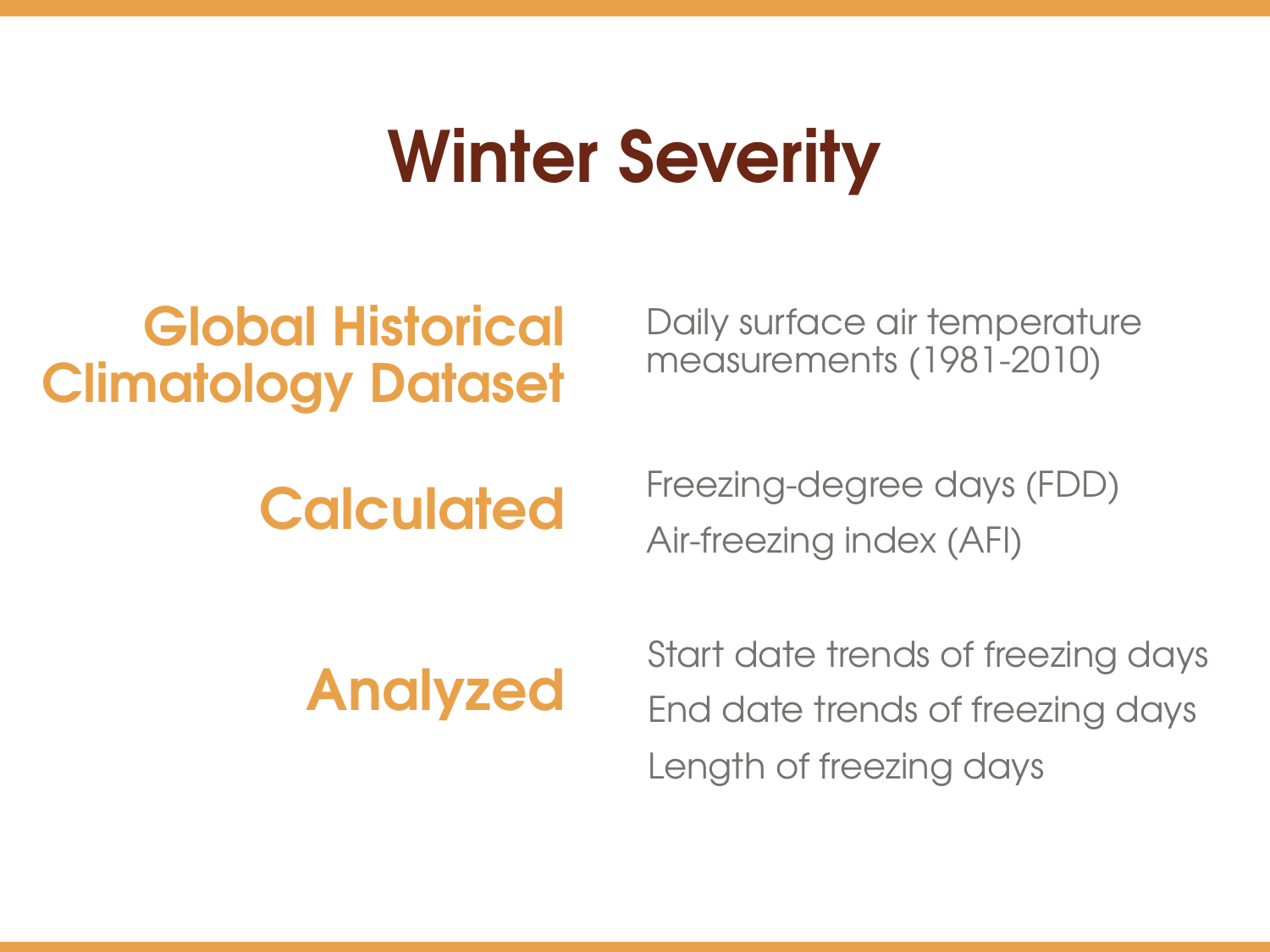

Winter Severity
Global Historical Climatology Dataset
Daily surface air temperature measurements (1981-2010)
Freezing-degree days (FDD)
Air-freezing index (AFI)
Calculated
Start date trends of freezing days
End date trends of freezing days
Length of freezing days
Analyzed